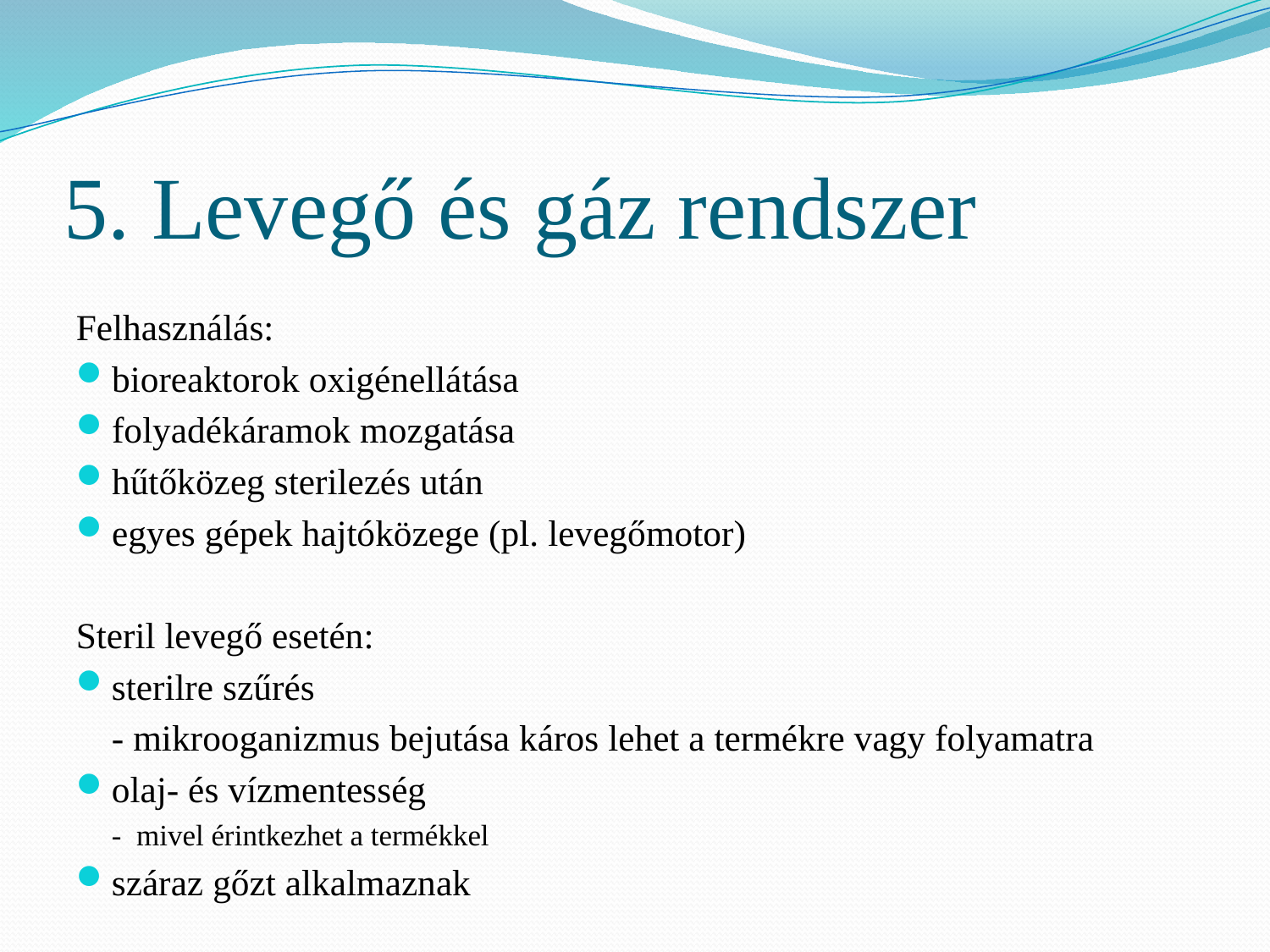

# 5. Levegő és gáz rendszer
Felhasználás:
bioreaktorok oxigénellátása
folyadékáramok mozgatása
hűtőközeg sterilezés után
egyes gépek hajtóközege (pl. levegőmotor)

Steril levegő esetén:
sterilre szűrés
	- mikrooganizmus bejutása káros lehet a termékre vagy folyamatra
olaj- és vízmentesség
	-  mivel érintkezhet a termékkel
száraz gőzt alkalmaznak